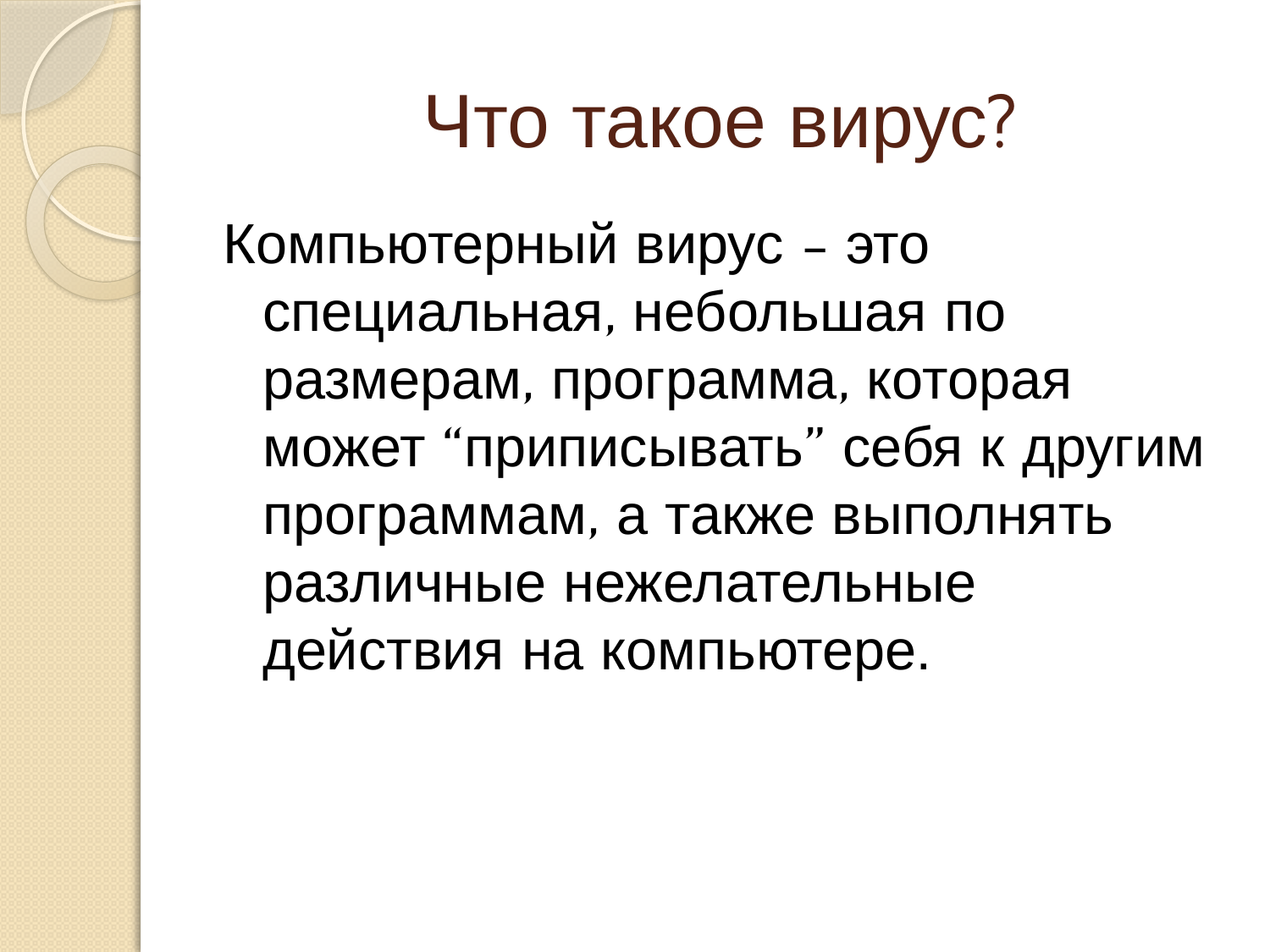

# Что такое вирус?
Компьютерный вирус – это специальная, небольшая по размерам, программа, которая может “приписывать” себя к другим программам, а также выполнять различные нежелательные действия на компьютере.